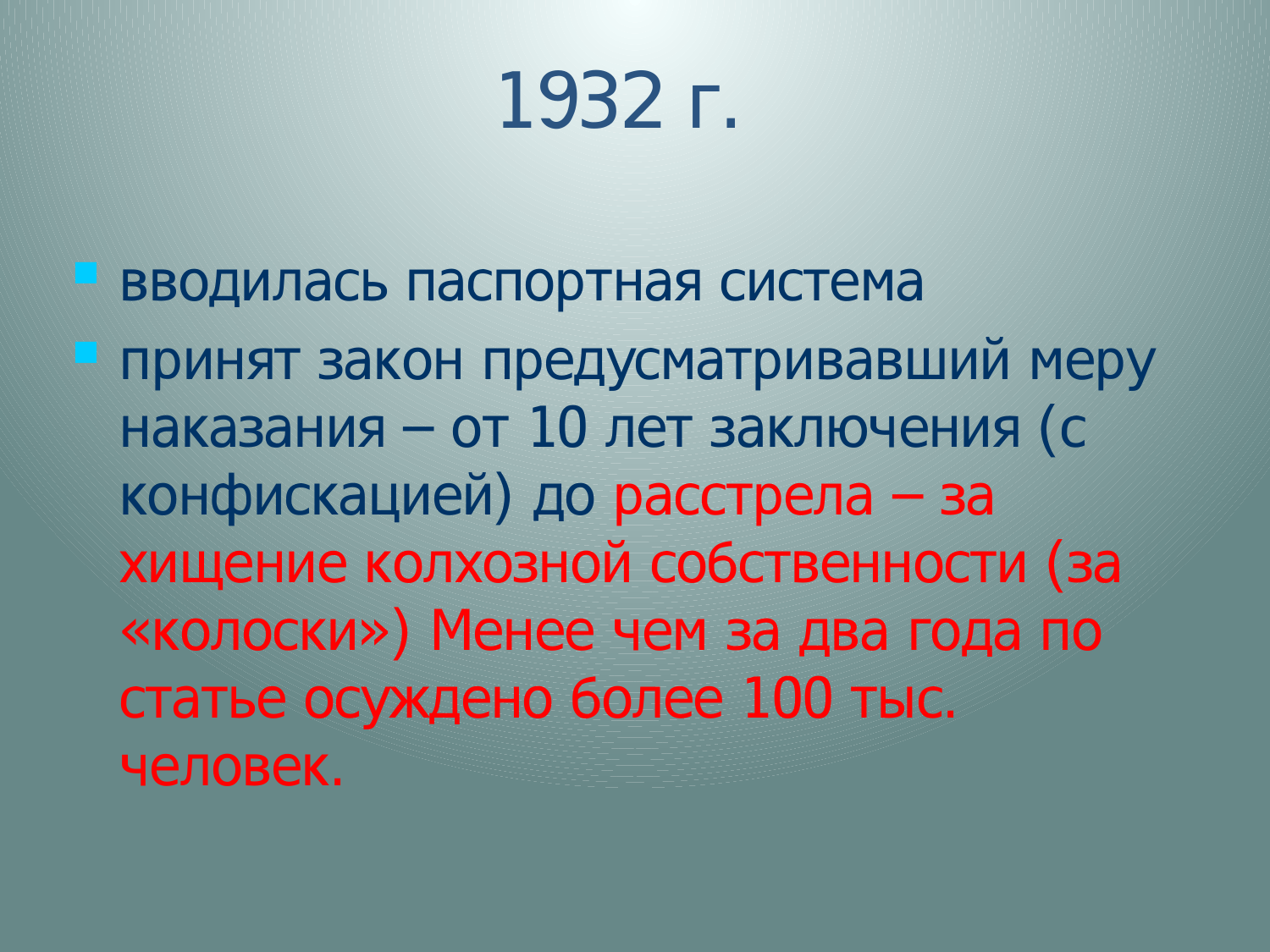

# 1932 г.
вводилась паспортная система
принят закон предусматривавший меру наказания – от 10 лет заключения (с конфискацией) до расстрела – за хищение колхозной собственности (за «колоски») Менее чем за два года по статье осуждено более 100 тыс. человек.